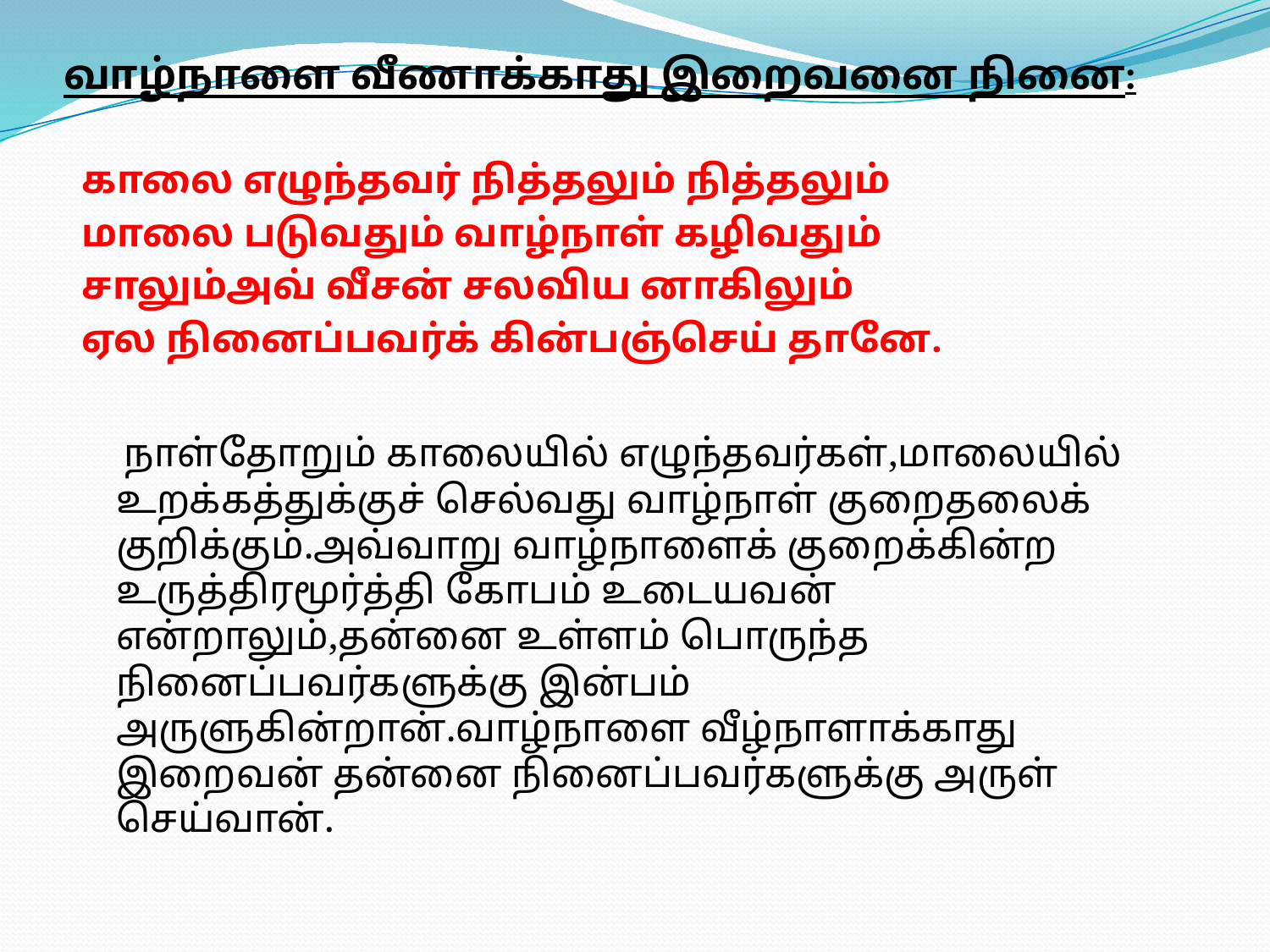

# வாழ்நாளை வீணாக்காது இறைவனை நினை:
காலை எழுந்தவர் நித்தலும் நித்தலும்
மாலை படுவதும் வாழ்நாள் கழிவதும்
சாலும்அவ் வீசன் சலவிய னாகிலும்
ஏல நினைப்பவர்க் கின்பஞ்செய் தானே.

    நாள்தோறும் காலையில் எழுந்தவர்கள்,மாலையில் உறக்கத்துக்குச் செல்வது வாழ்நாள் குறைதலைக் குறிக்கும்.அவ்வாறு வாழ்நாளைக் குறைக்கின்ற உருத்திரமூர்த்தி கோபம் உடையவன் என்றாலும்,தன்னை உள்ளம் பொருந்த நினைப்பவர்களுக்கு இன்பம் அருளுகின்றான்.வாழ்நாளை வீழ்நாளாக்காது இறைவன் தன்னை நினைப்பவர்களுக்கு அருள் செய்வான்.